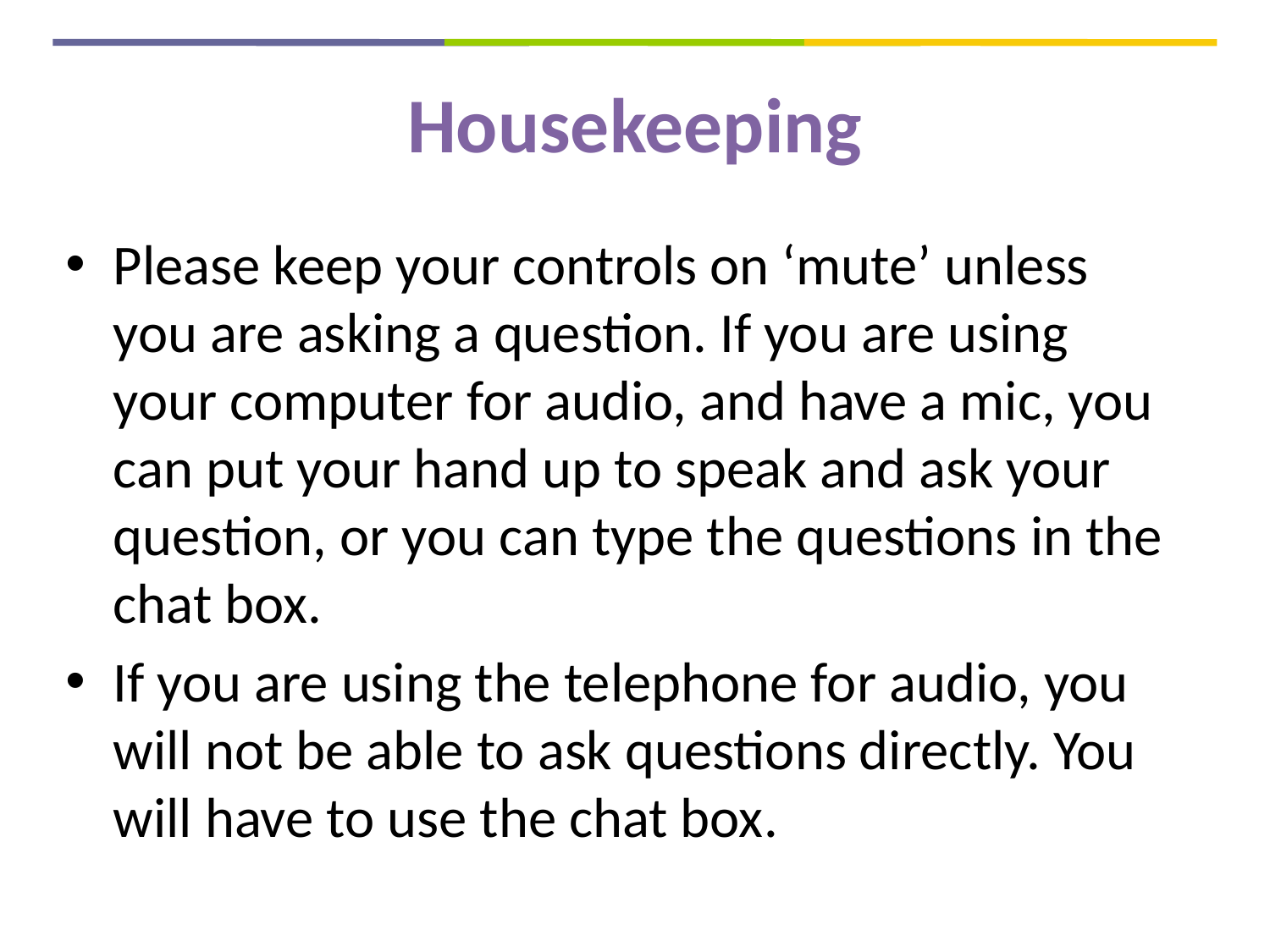

# Housekeeping
Please keep your controls on ‘mute’ unless you are asking a question. If you are using your computer for audio, and have a mic, you can put your hand up to speak and ask your question, or you can type the questions in the chat box.
If you are using the telephone for audio, you will not be able to ask questions directly. You will have to use the chat box.